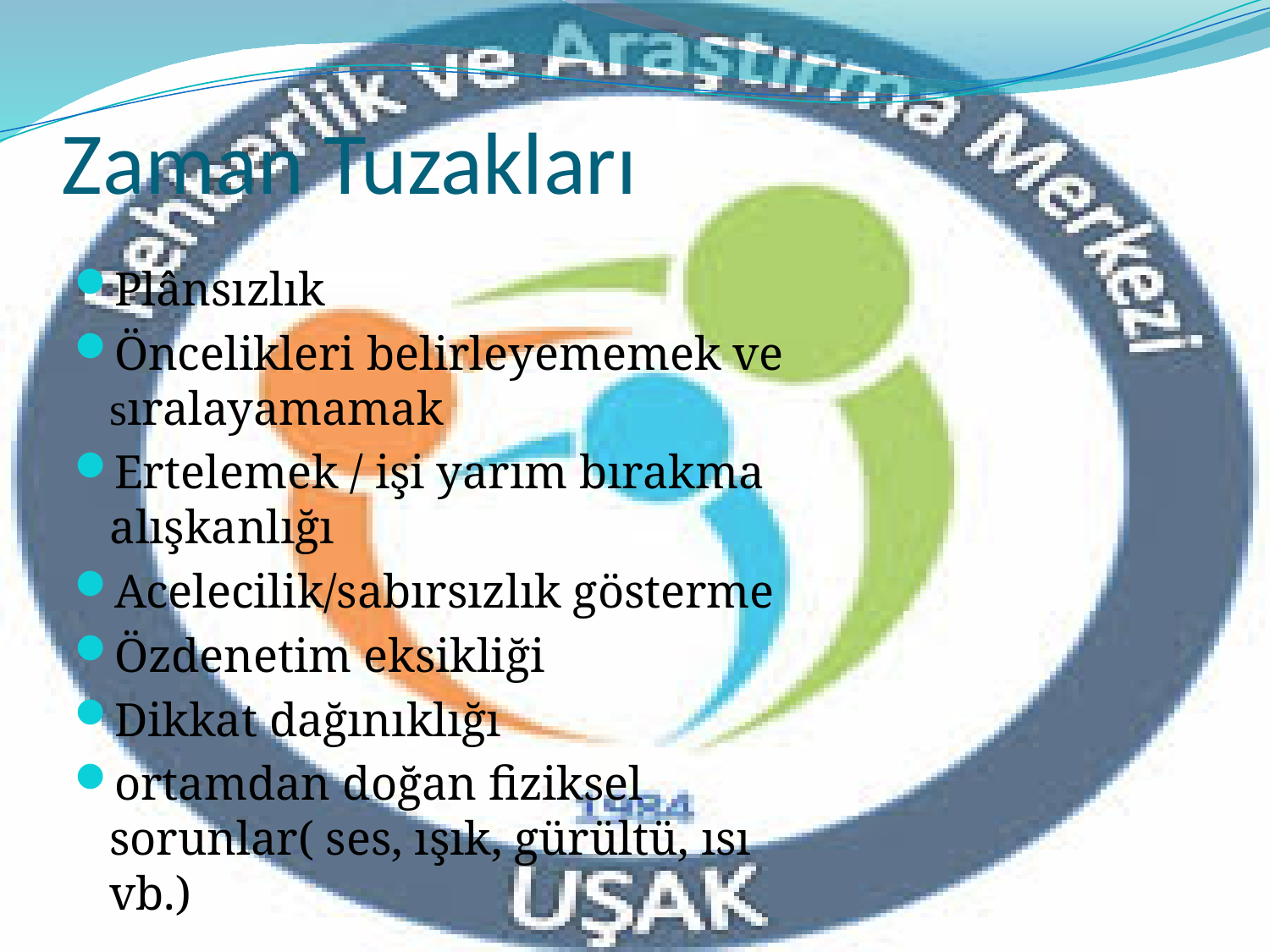

# Zaman Tuzakları
Plânsızlık
Öncelikleri belirleyememek ve sıralayamamak
Ertelemek / işi yarım bırakma alışkanlığı
Acelecilik/sabırsızlık gösterme
Özdenetim eksikliği
Dikkat dağınıklığı
ortamdan doğan fiziksel sorunlar( ses, ışık, gürültü, ısı vb.)